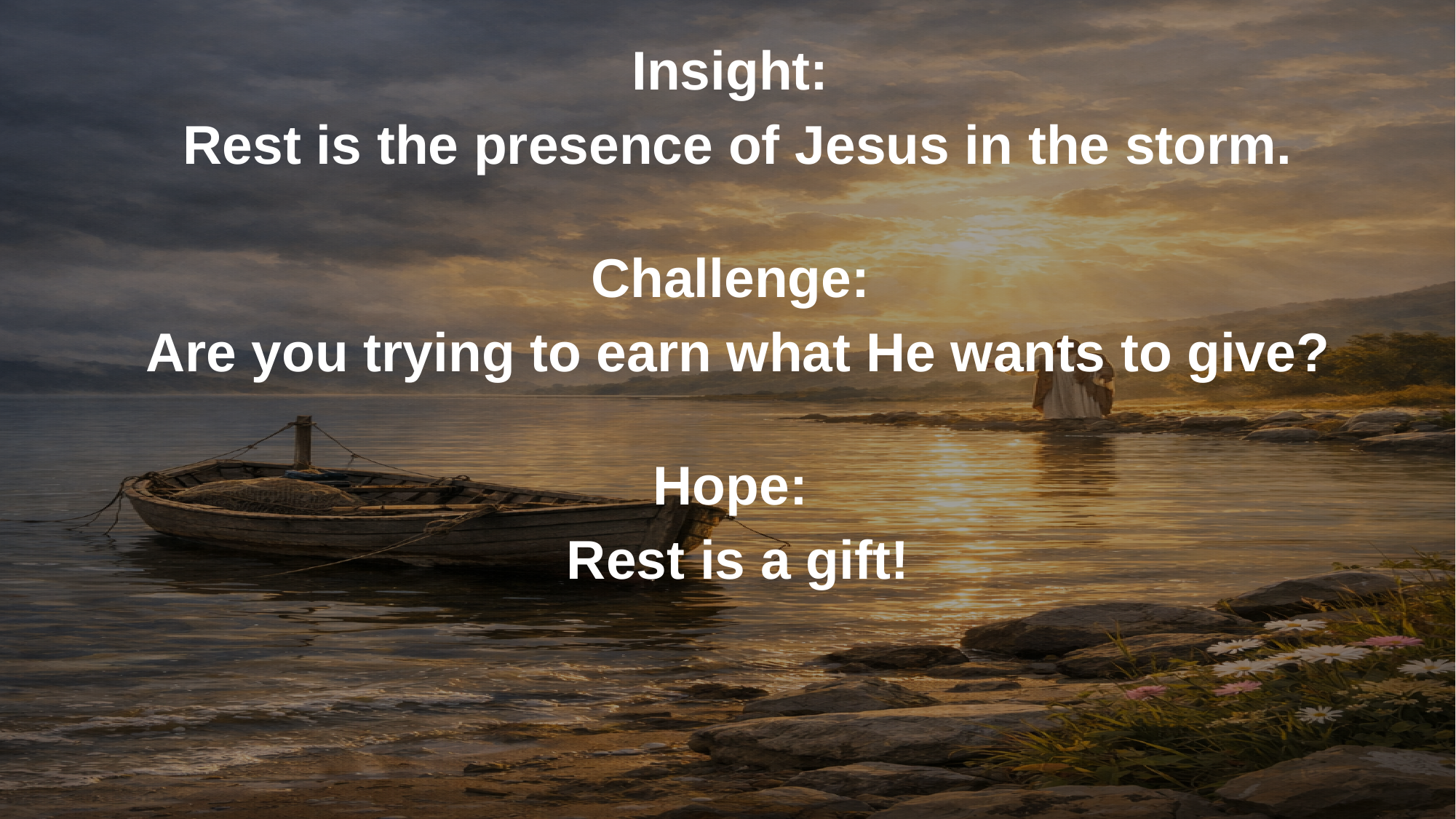

Insight:
Rest is the presence of Jesus in the storm.
Challenge:
Are you trying to earn what He wants to give?
Hope:
Rest is a gift!